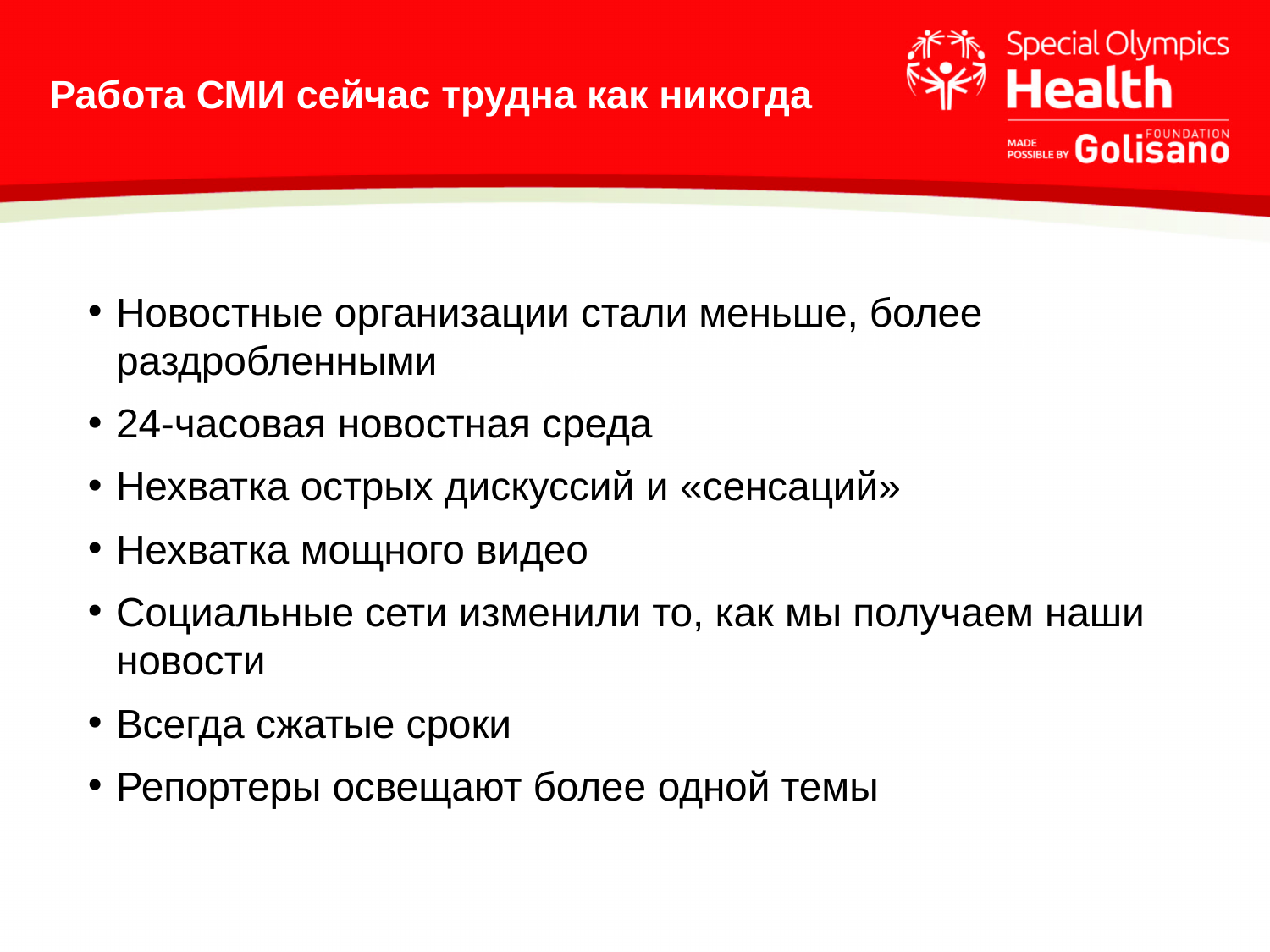

# Работа СМИ сейчас трудна как никогда
Репортеры освещают больше, чем один ритм
Не только отвечать за публикацию истории, но и целый день вести твиттер, быть автором блога, снимать видео
Мы живем в условиях 24-часовых новостей
За контент идет жесткая конкуренция

Новостные организации стали меньше, более раздробленными
24-часовая новостная среда
Нехватка острых дискуссий и «сенсаций»
Нехватка мощного видео
Социальные сети изменили то, как мы получаем наши новости
Всегда сжатые сроки
Репортеры освещают более одной темы